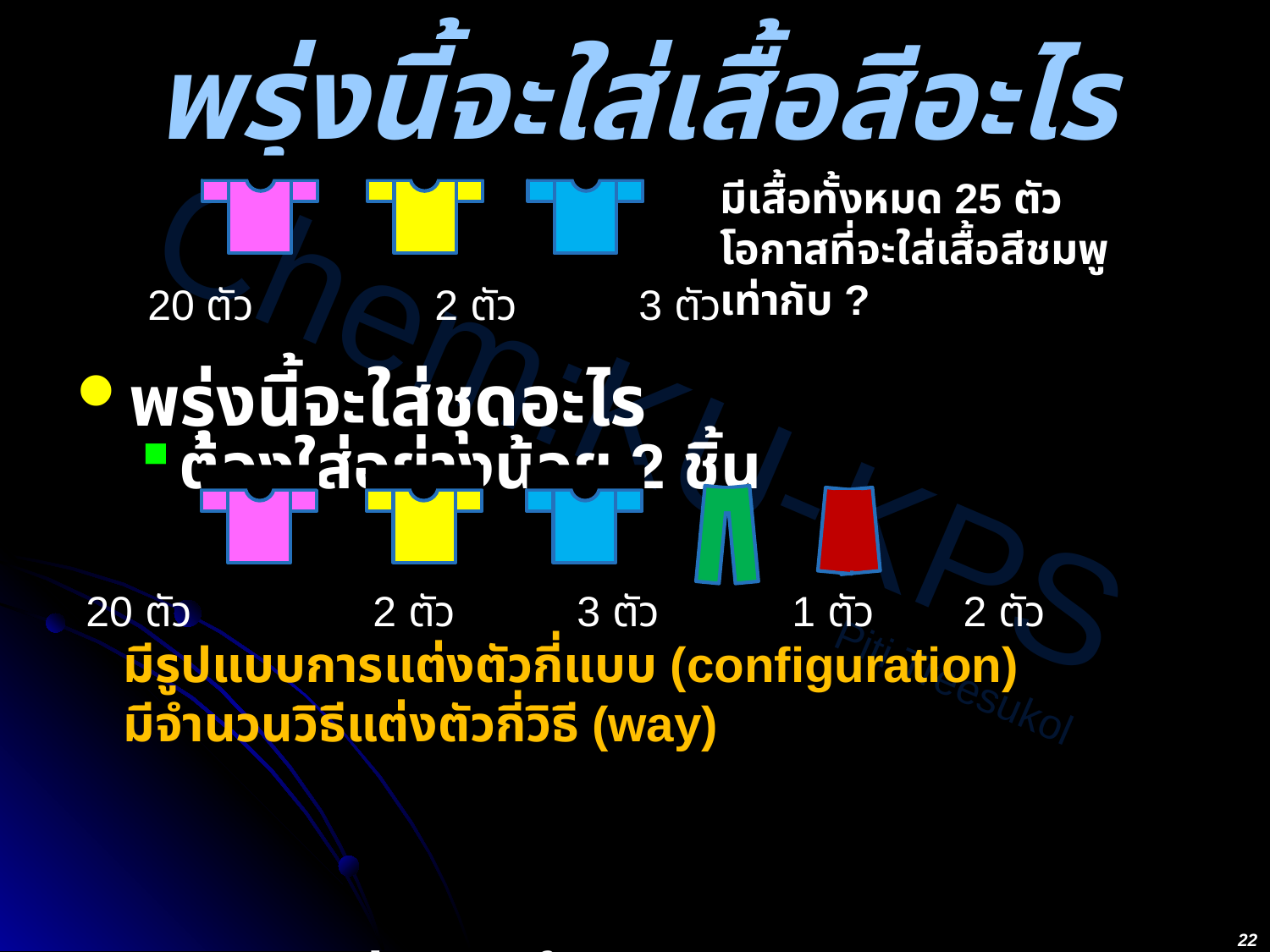

# พรุ่งนี้จะใส่เสื้อสีอะไร

มีเสื้อทั้งหมด 25 ตัว
โอกาสที่จะใส่เสื้อสีชมพูเท่ากับ ?

พรุ่งนี้จะใส่ชุดอะไร
ต้องใส่อย่างน้อย 2 ชิ้น

โอกาสที่จะใส่เสื้อสีชมพูเท่ากับ ?
โอกาสที่จะใส่เสื้อสีชมพูกับกระโปรงเท่ากับ ?
20 ตัว   	   2 ตัว           3 ตัว

20 ตัว   	   2 ตัว           3 ตัว            1 ตัว        2 ตัว
มีรูปแบบการแต่งตัวกี่แบบ (configuration)
มีจำนวนวิธีแต่งตัวกี่วิธี (way)
22